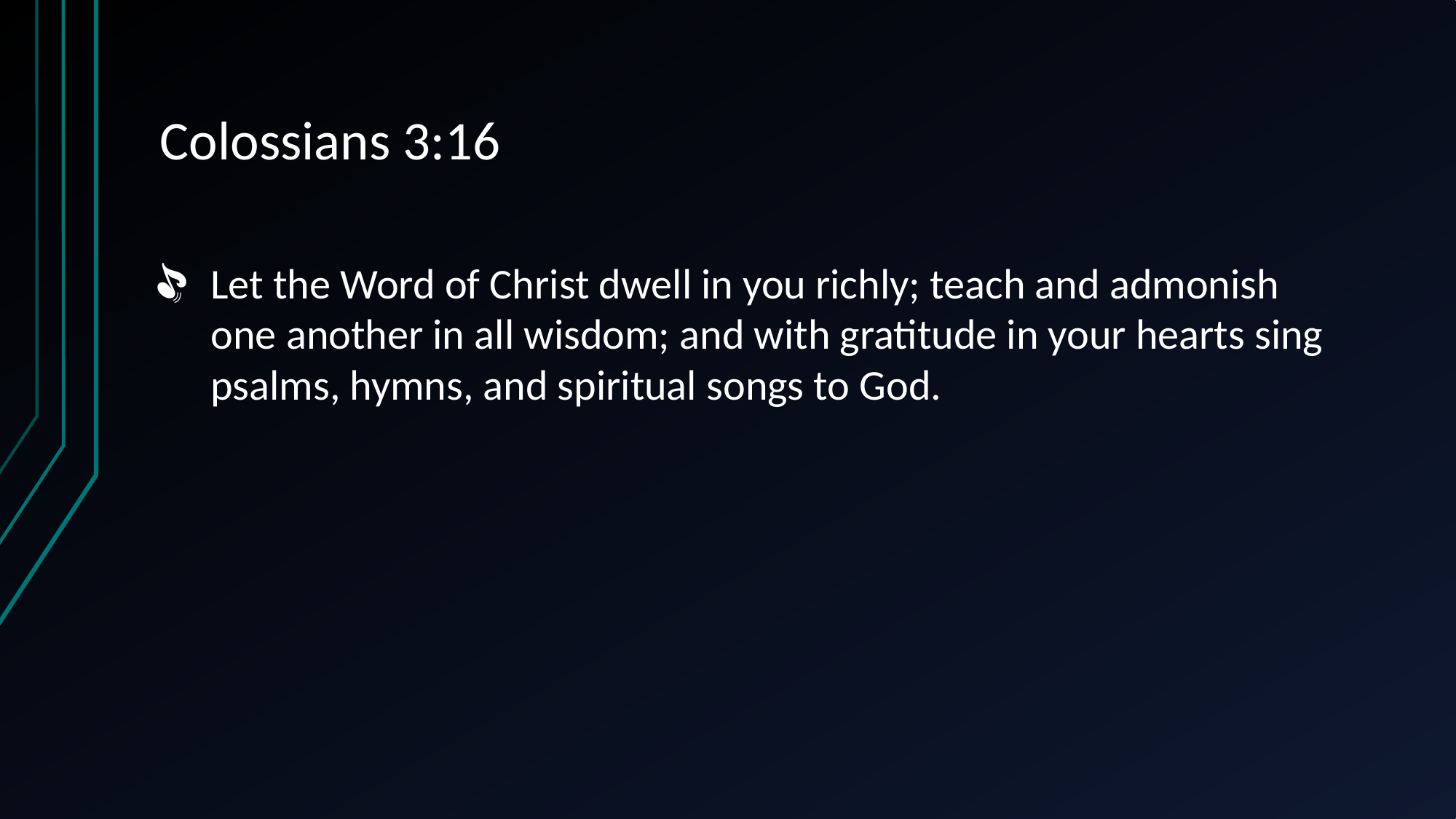

# Colossians 3:16
Let the Word of Christ dwell in you richly; teach and admonish one another in all wisdom; and with gratitude in your hearts sing psalms, hymns, and spiritual songs to God.